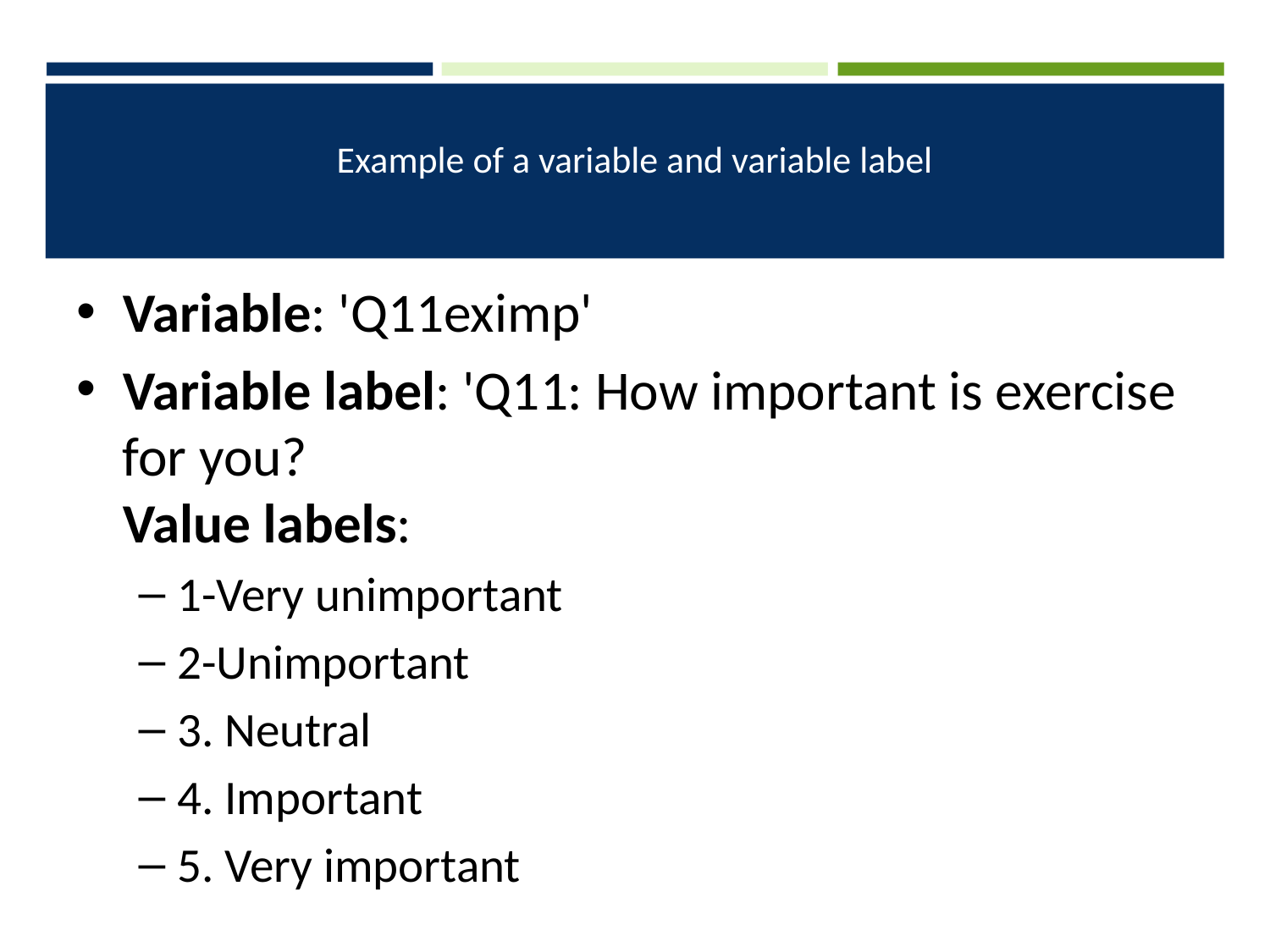

# Example of a variable and variable label
Variable: 'Q11eximp'
Variable label: 'Q11: How important is exercise for you?
Value labels:
1-Very unimportant
2-Unimportant
3. Neutral
4. Important
5. Very important